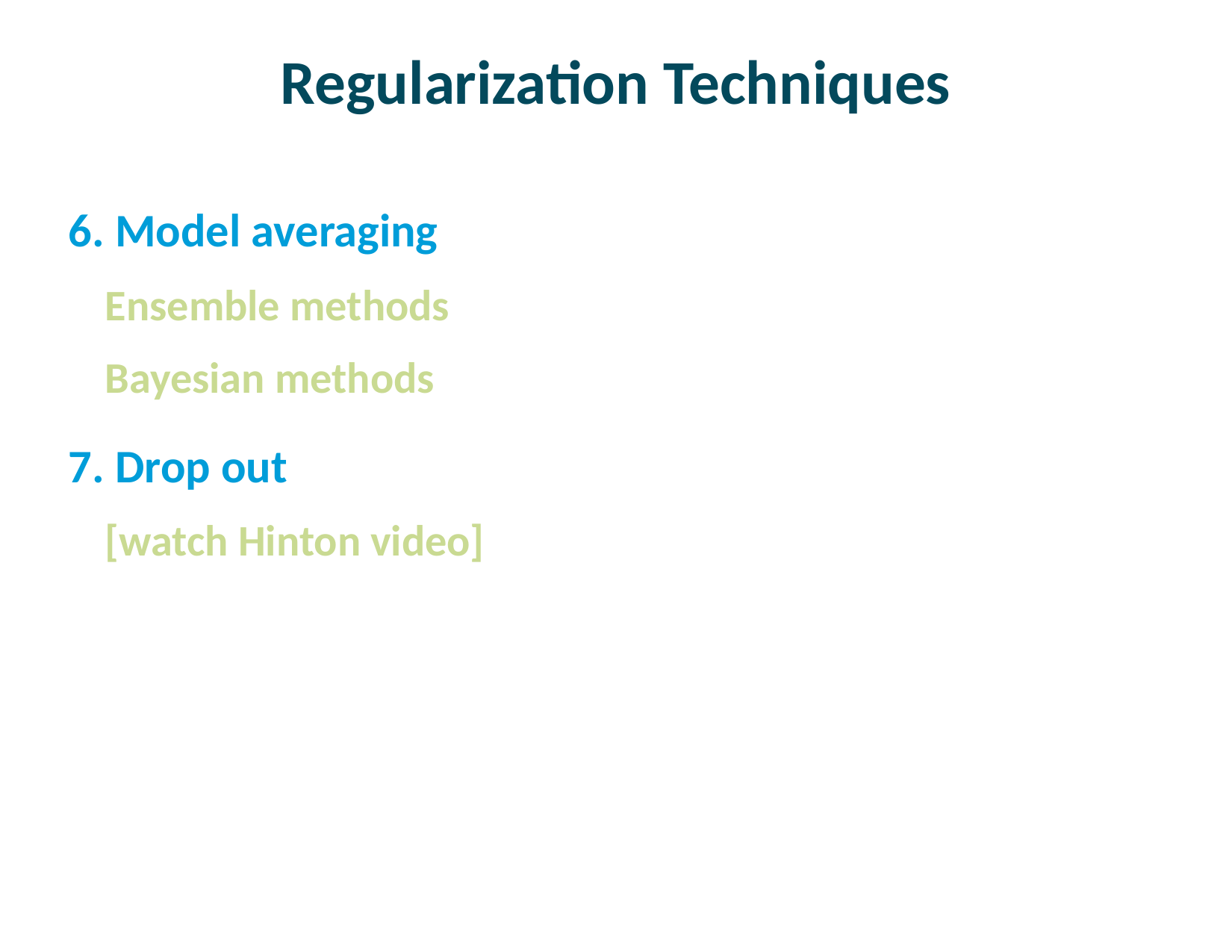

# Regularization Techniques
6. Model averaging
Ensemble methods
Bayesian methods
7. Drop out
[watch Hinton video]